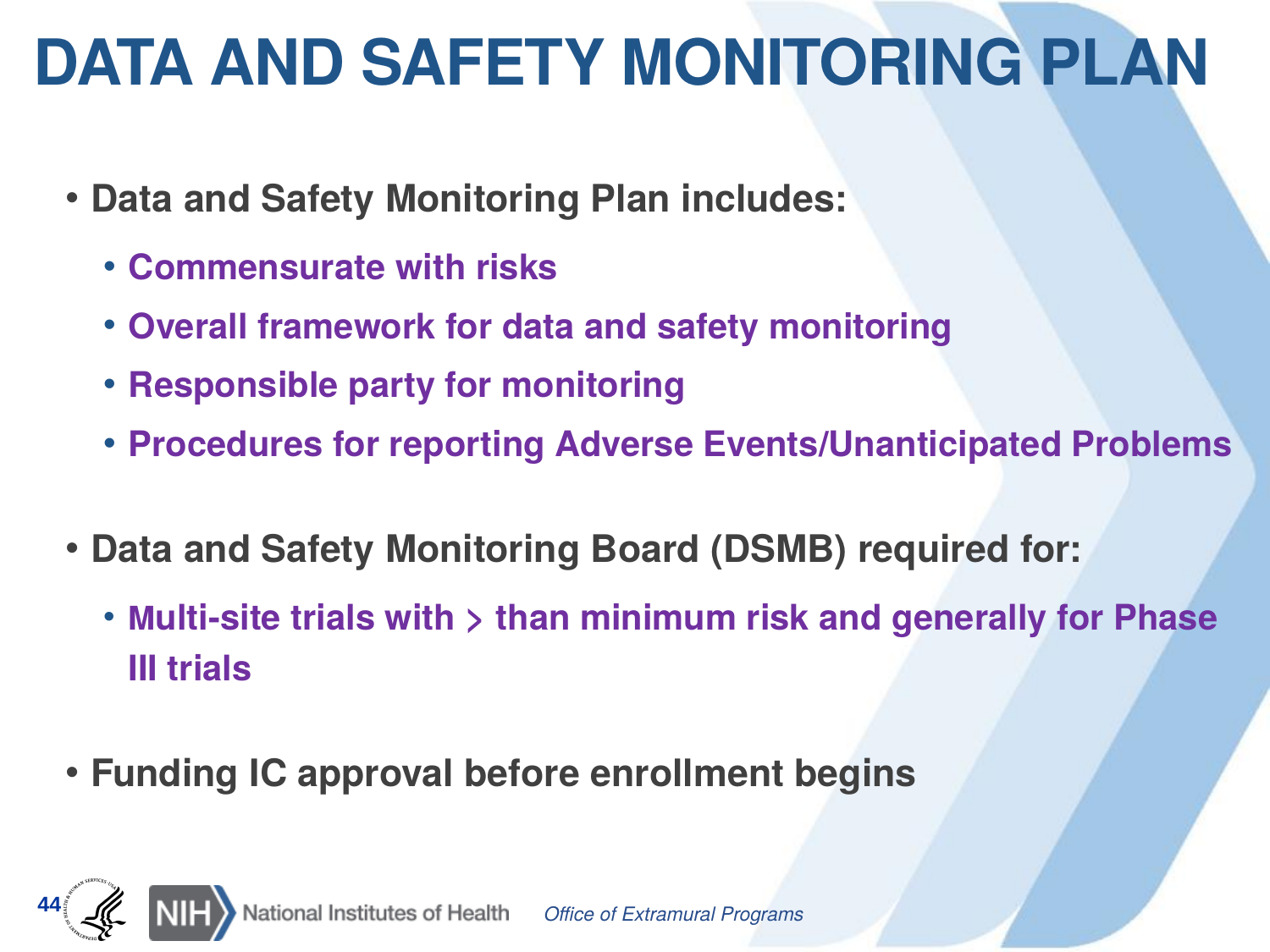

Data and Safety Monitoring Plan
Data and Safety Monitoring Plan includes:
Commensurate with risks
Overall framework for data and safety monitoring
Responsible party for monitoring
Procedures for reporting Adverse Events/Unanticipated Problems

Data and Safety Monitoring Board (DSMB) required for:
Multi-site trials with > than minimum risk and generally for Phase III trials

Funding IC approval before enrollment begins

44
44
44